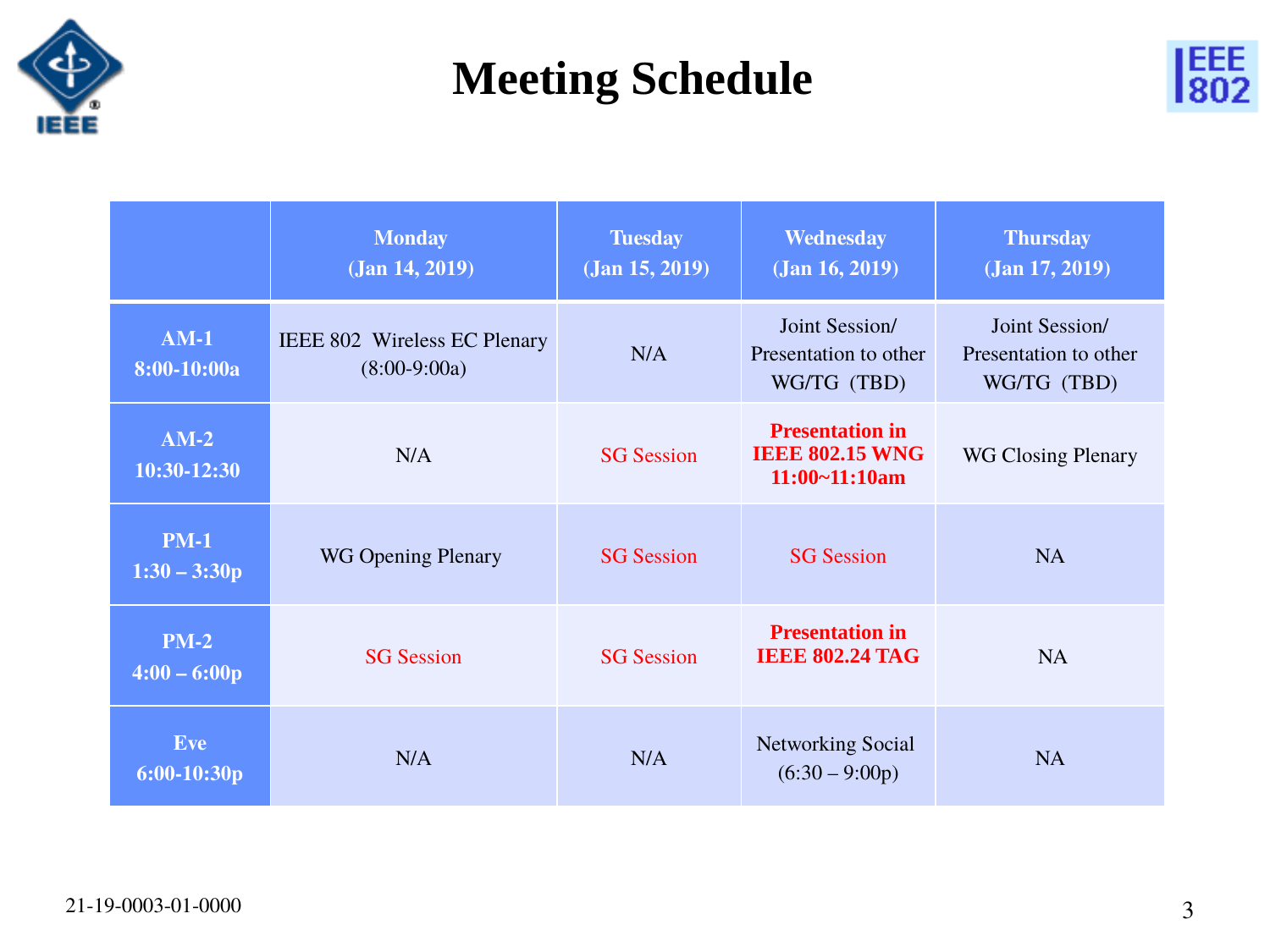

# Meeting Schedule
|  | Monday (Jan 14, 2019) | Tuesday (Jan 15, 2019) | Wednesday (Jan 16, 2019) | Thursday (Jan 17, 2019) |
| --- | --- | --- | --- | --- |
| AM-1 8:00-10:00a | IEEE 802 Wireless EC Plenary (8:00-9:00a) | N/A | Joint Session/ Presentation to other WG/TG (TBD) | Joint Session/ Presentation to other WG/TG (TBD) |
| AM-2 10:30-12:30 | N/A | SG Session | Presentation in IEEE 802.15 WNG 11:00~11:10am | WG Closing Plenary |
| PM-1 1:30 – 3:30p | WG Opening Plenary | SG Session | SG Session | NA |
| PM-2 4:00 – 6:00p | SG Session | SG Session | Presentation in IEEE 802.24 TAG | NA |
| Eve 6:00-10:30p | N/A | N/A | Networking Social (6:30 – 9:00p) | NA |
3
21-19-0003-01-0000